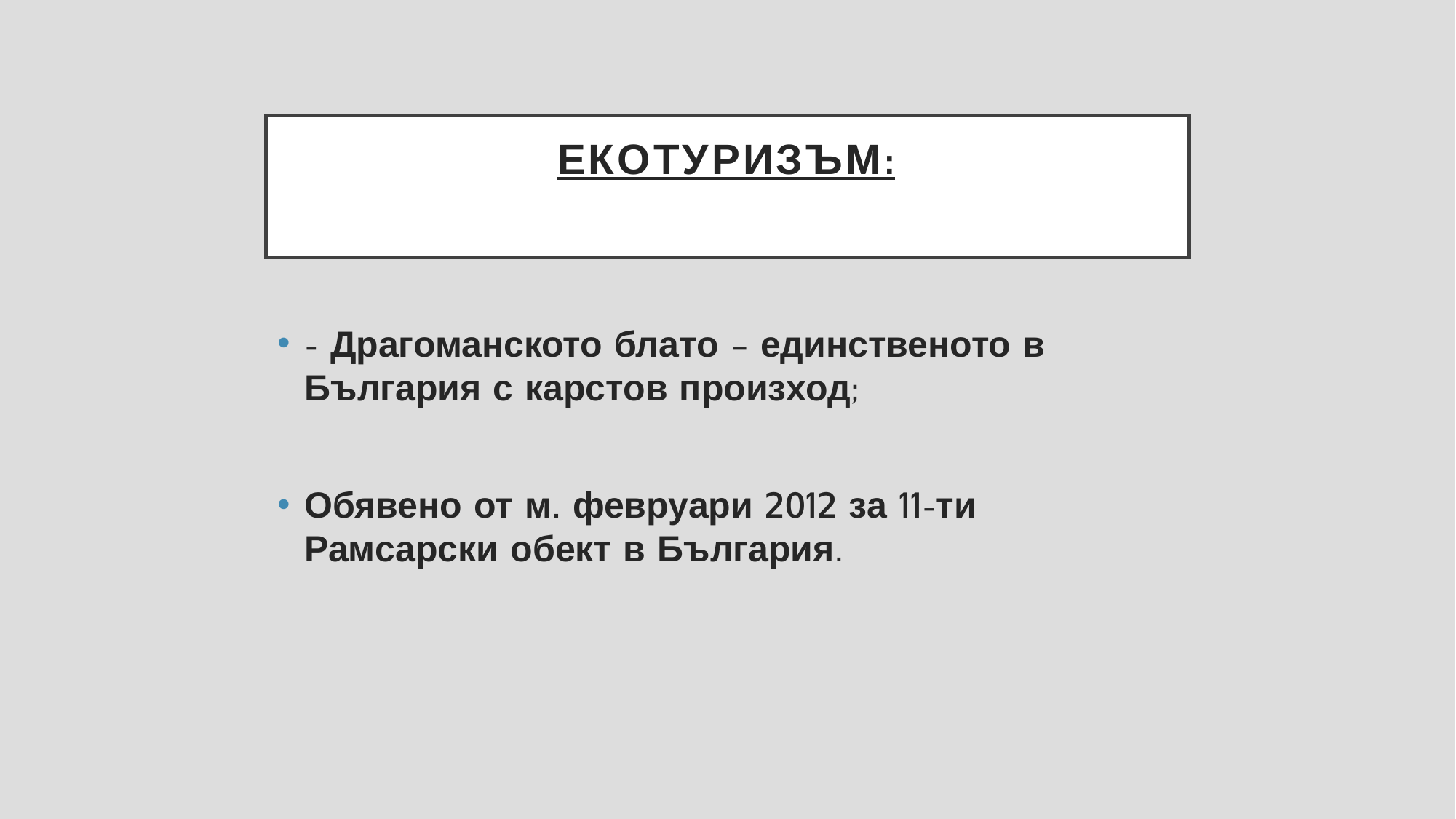

# ЕКОТУРИЗЪМ:
- Драгоманското блато – единственото в България с карстов произход;

Обявено от м. февруари 2012 за 11-ти Рамсарски обект в България.